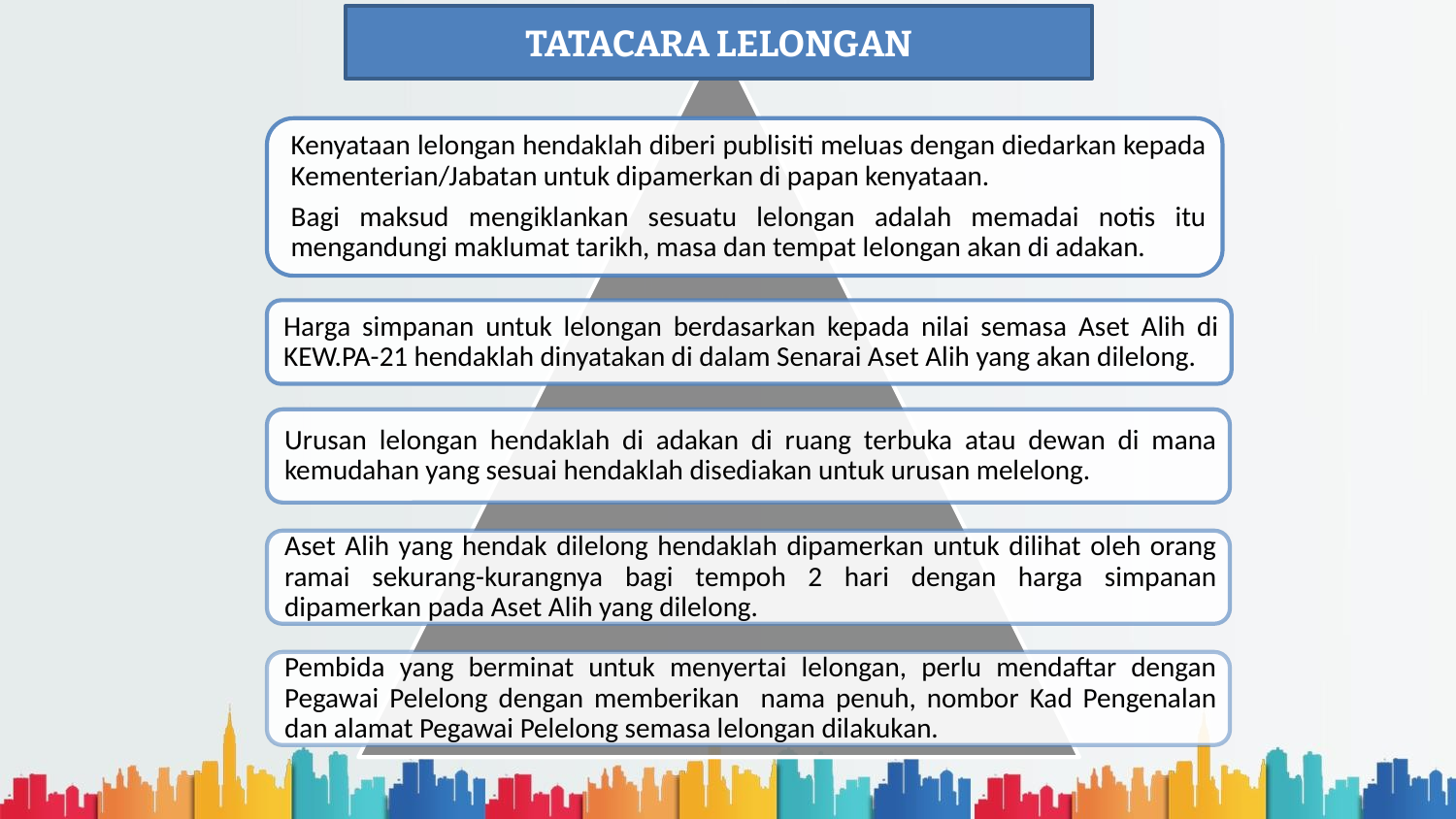

TATACARA LELONGAN
Kenyataan lelongan hendaklah diberi publisiti meluas dengan diedarkan kepada Kementerian/Jabatan untuk dipamerkan di papan kenyataan.
Bagi maksud mengiklankan sesuatu lelongan adalah memadai notis itu mengandungi maklumat tarikh, masa dan tempat lelongan akan di adakan.
Harga simpanan untuk lelongan berdasarkan kepada nilai semasa Aset Alih di KEW.PA-21 hendaklah dinyatakan di dalam Senarai Aset Alih yang akan dilelong.
Urusan lelongan hendaklah di adakan di ruang terbuka atau dewan di mana kemudahan yang sesuai hendaklah disediakan untuk urusan melelong.
Aset Alih yang hendak dilelong hendaklah dipamerkan untuk dilihat oleh orang ramai sekurang-kurangnya bagi tempoh 2 hari dengan harga simpanan dipamerkan pada Aset Alih yang dilelong.
Pembida yang berminat untuk menyertai lelongan, perlu mendaftar dengan Pegawai Pelelong dengan memberikan  nama penuh, nombor Kad Pengenalan dan alamat Pegawai Pelelong semasa lelongan dilakukan.